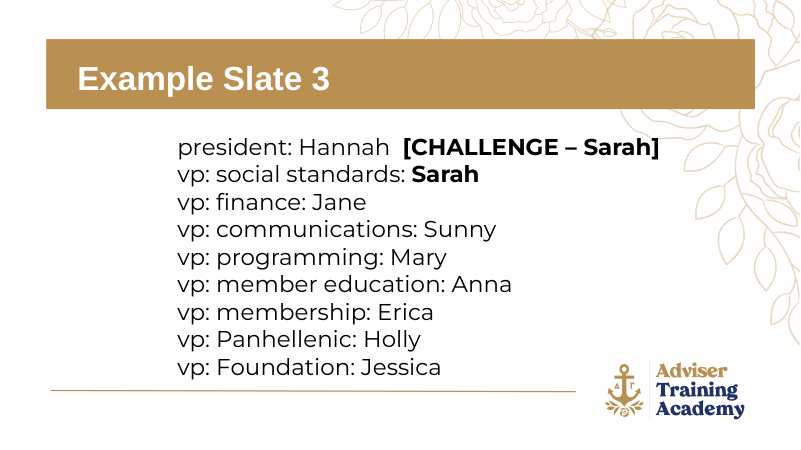

Example Slate 3
president: Hannah  [CHALLENGE – Sarah]
vp: social standards: Sarah
vp: finance: Jane
vp: communications: Sunny
vp: programming: Mary
vp: member education: Anna
vp: membership: Erica
vp: Panhellenic: Holly
vp: Foundation: Jessica